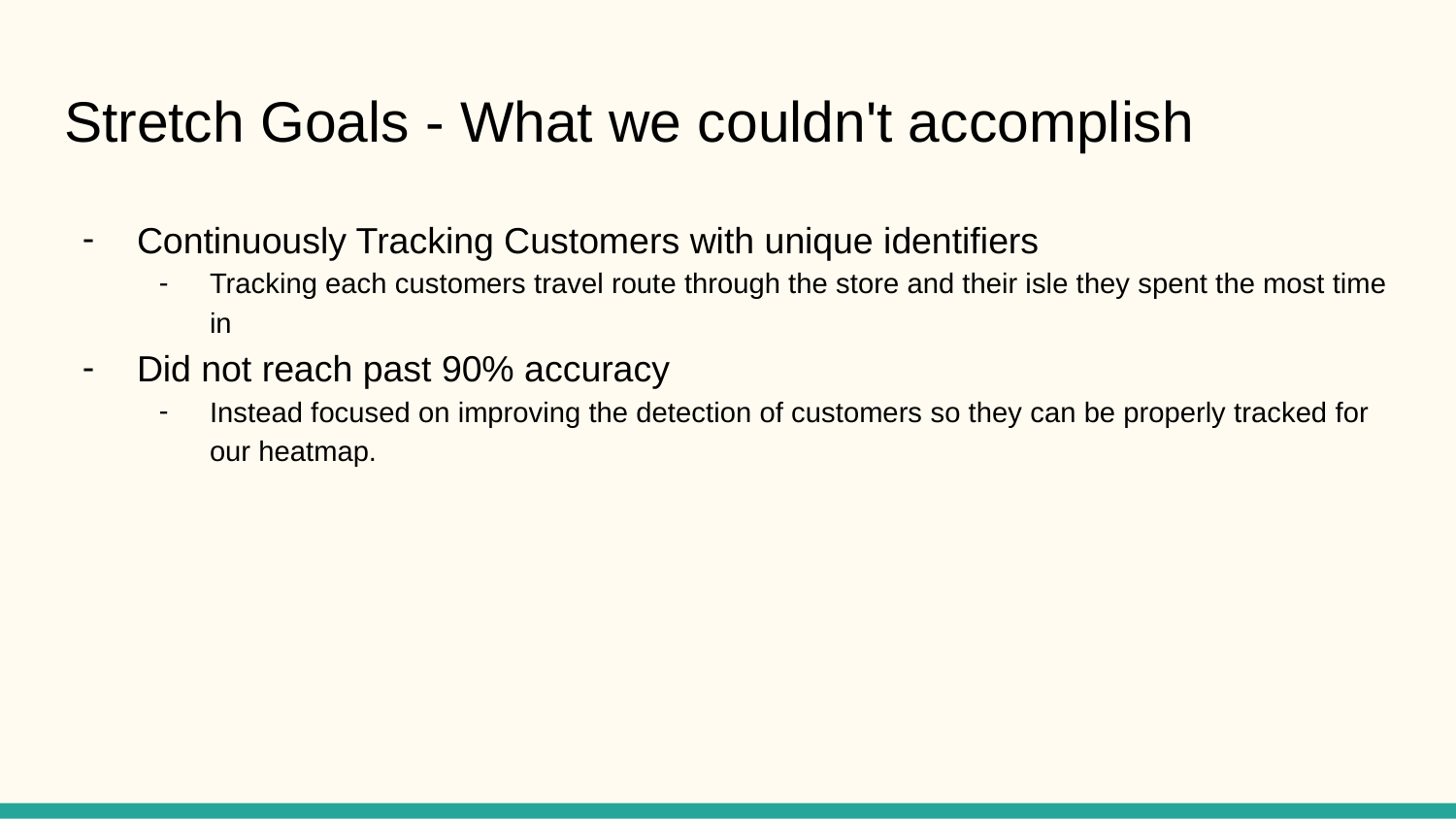

# Stretch Goals - What we couldn't accomplish
Continuously Tracking Customers with unique identifiers
Tracking each customers travel route through the store and their isle they spent the most time in
Did not reach past 90% accuracy
Instead focused on improving the detection of customers so they can be properly tracked for our heatmap.